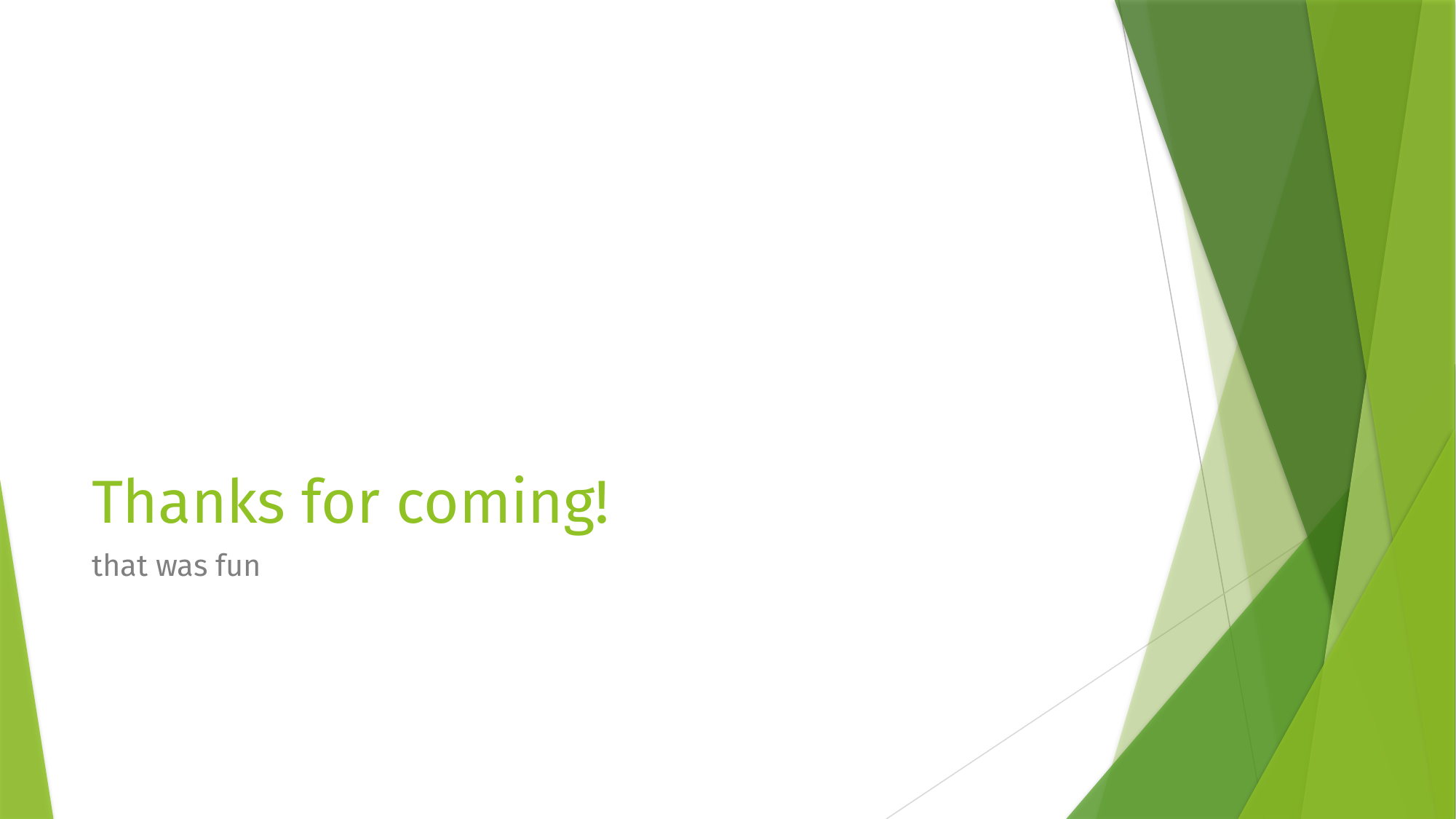

# Thanks for coming!
that was fun